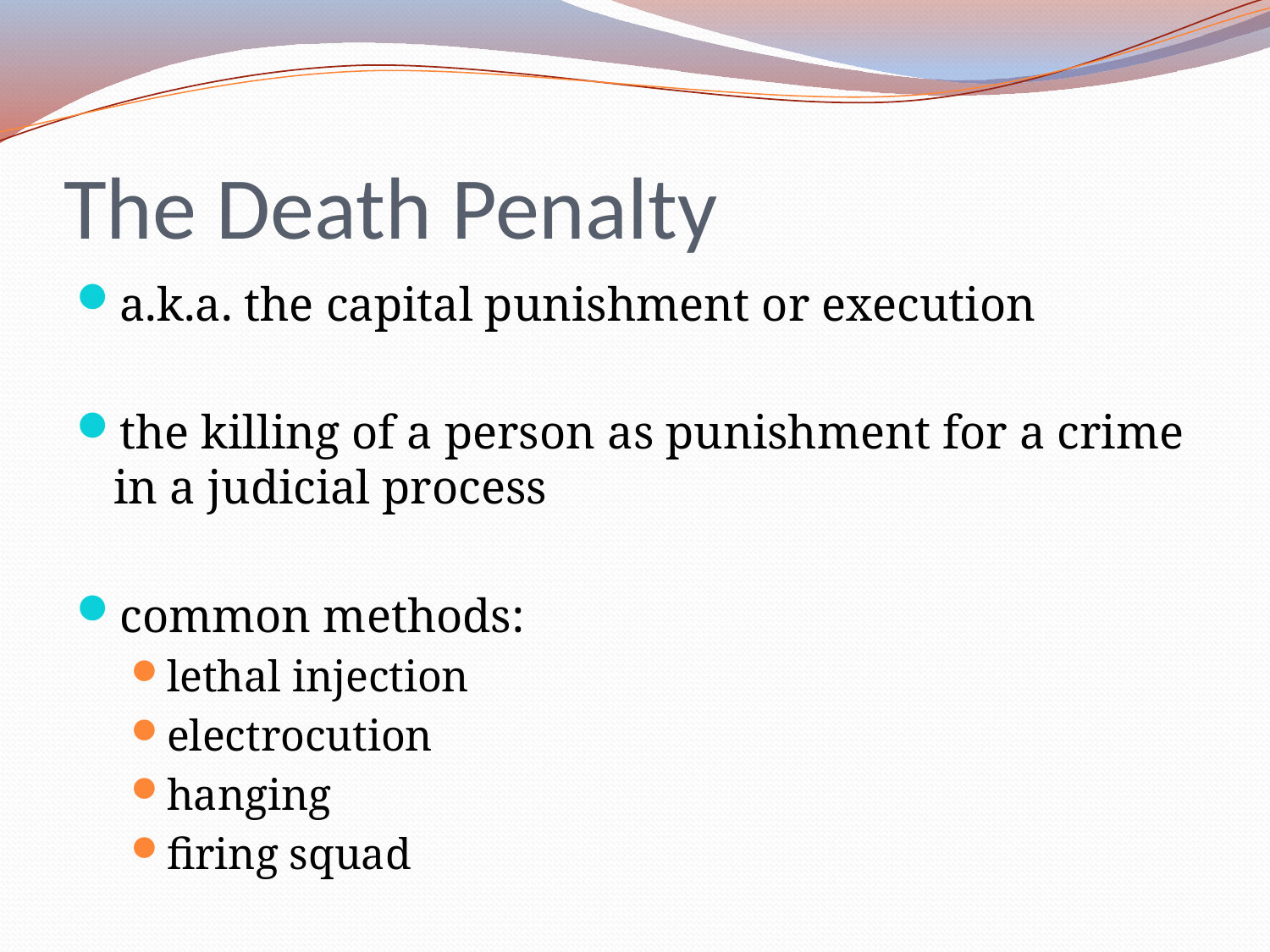

# The Death Penalty
a.k.a. the capital punishment or execution

the killing of a person as punishment for a crime in a judicial process

common methods:
lethal injection
electrocution
hanging
firing squad